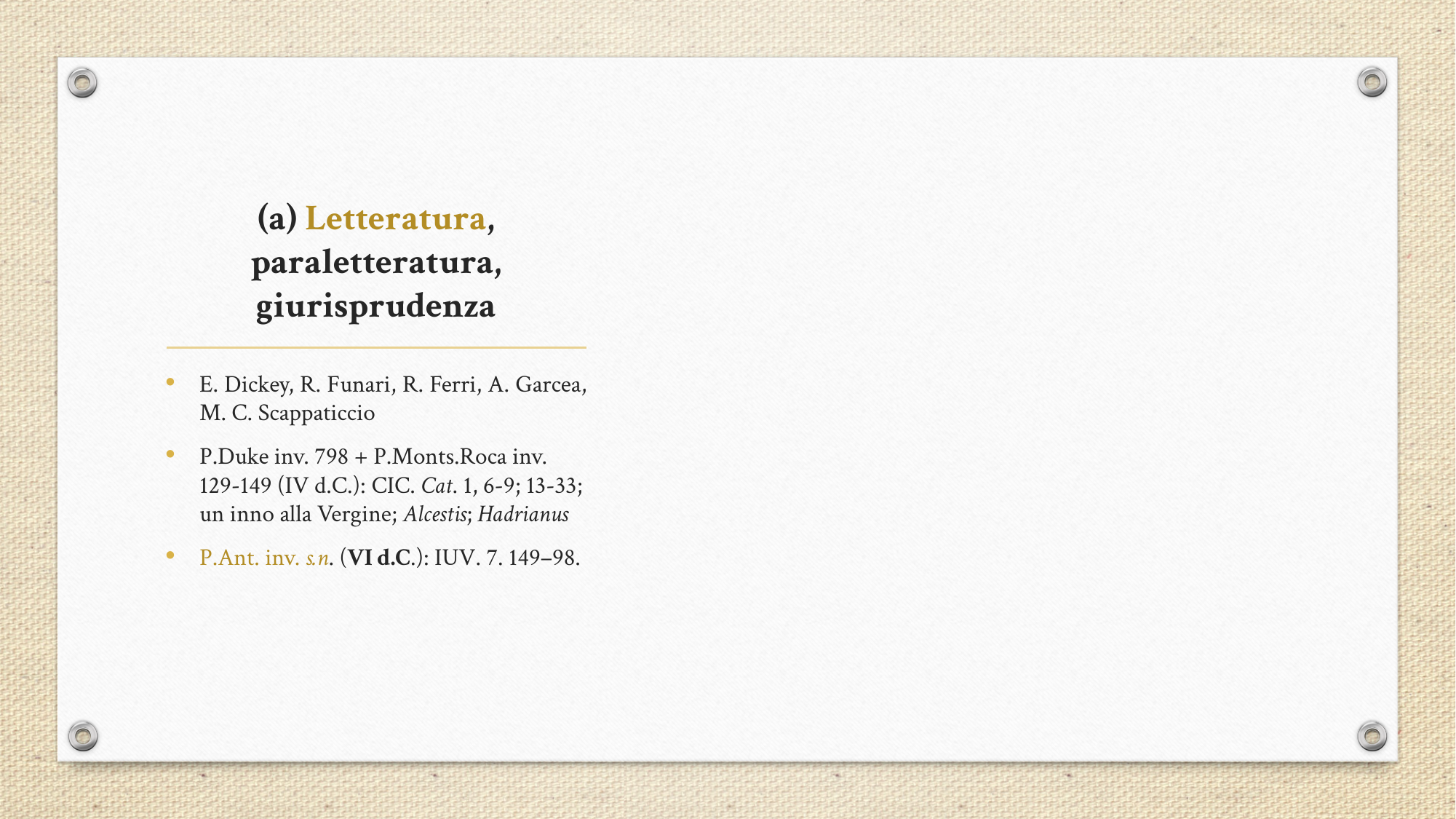

# (a) Letteratura, paraletteratura, giurisprudenza
E. Dickey, R. Funari, R. Ferri, A. Garcea, M. C. Scappaticcio
P.Duke inv. 798 + P.Monts.Roca inv. 129-149 (IV d.C.): Cic. Cat. 1, 6-9; 13-33; un inno alla Vergine; Alcestis; Hadrianus
P.Ant. inv. s.n. (VI d.C.): Iuv. 7. 149–98.